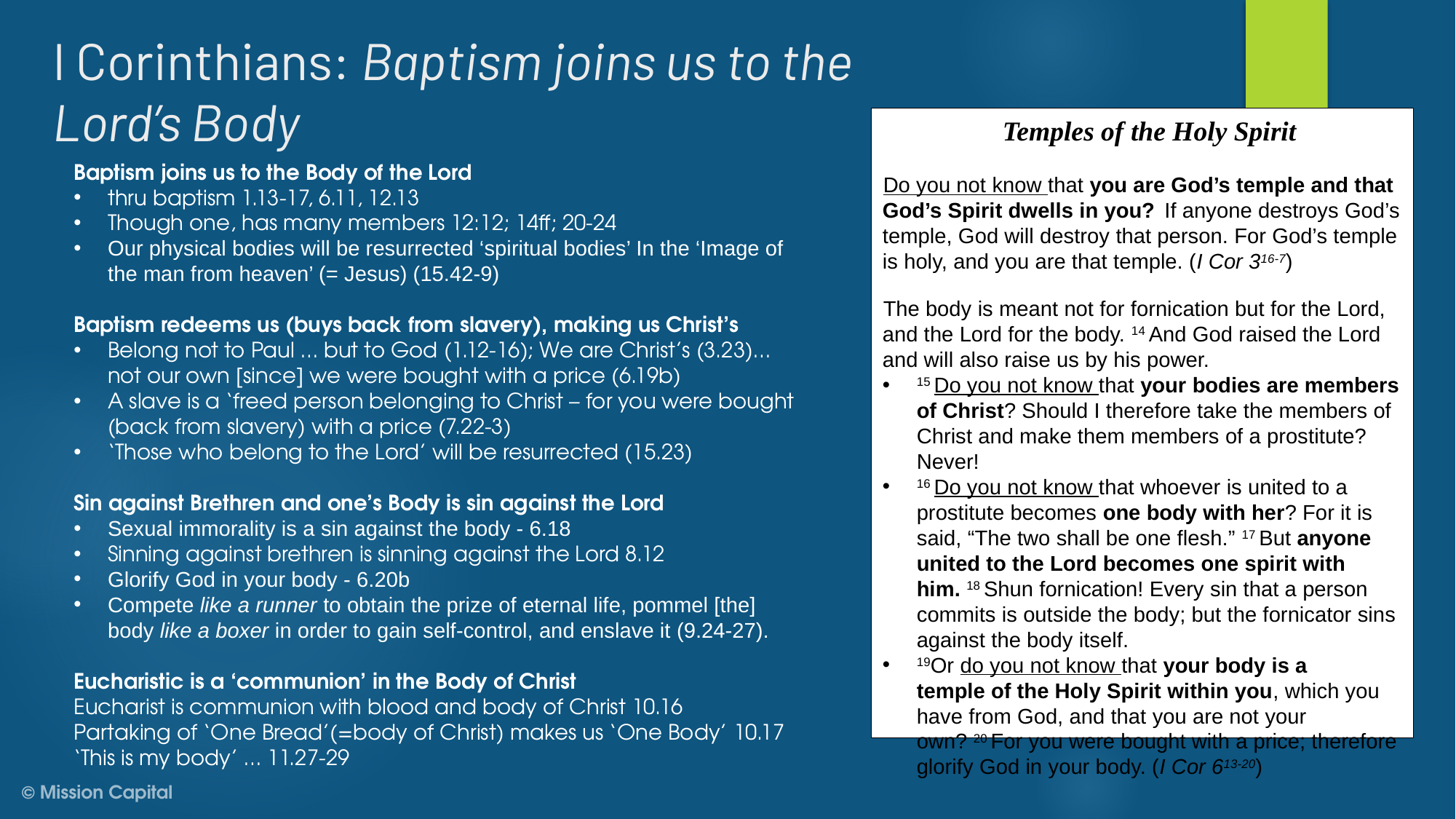

# I Corinthians: Baptism joins us to the Lord’s Body
Temples of the Holy Spirit

Do you not know that you are God’s temple and that God’s Spirit dwells in you?  If anyone destroys God’s temple, God will destroy that person. For God’s temple is holy, and you are that temple. (I Cor 316-7)

The body is meant not for fornication but for the Lord, and the Lord for the body. 14 And God raised the Lord and will also raise us by his power.
15 Do you not know that your bodies are members of Christ? Should I therefore take the members of Christ and make them members of a prostitute? Never!
16 Do you not know that whoever is united to a prostitute becomes one body with her? For it is said, “The two shall be one flesh.” 17 But anyone united to the Lord becomes one spirit with him. 18 Shun fornication! Every sin that a person commits is outside the body; but the fornicator sins against the body itself.
19Or do you not know that your body is a temple of the Holy Spirit within you, which you have from God, and that you are not your own? 20 For you were bought with a price; therefore glorify God in your body. (I Cor 613-20)

Baptism joins us to the Body of the Lord
thru baptism 1.13-17, 6.11, 12.13
Though one, has many members 12:12; 14ff; 20-24
Our physical bodies will be resurrected ‘spiritual bodies’ In the ‘Image of the man from heaven’ (= Jesus) (15.42-9)

Baptism redeems us (buys back from slavery), making us Christ’s
Belong not to Paul … but to God (1.12-16); We are Christ’s (3.23)… not our own [since] we were bought with a price (6.19b)
A slave is a ‘freed person belonging to Christ – for you were bought (back from slavery) with a price (7.22-3)
‘Those who belong to the Lord’ will be resurrected (15.23)

Sin against Brethren and one’s Body is sin against the Lord
Sexual immorality is a sin against the body - 6.18
Sinning against brethren is sinning against the Lord 8.12
Glorify God in your body - 6.20b
Compete like a runner to obtain the prize of eternal life, pommel [the] body like a boxer in order to gain self-control, and enslave it (9.24-27).

Eucharistic is a ‘communion’ in the Body of Christ
Eucharist is communion with blood and body of Christ 10.16
Partaking of ‘One Bread’(=body of Christ) makes us ‘One Body’ 10.17
‘This is my body’ … 11.27-29

© Mission Capital